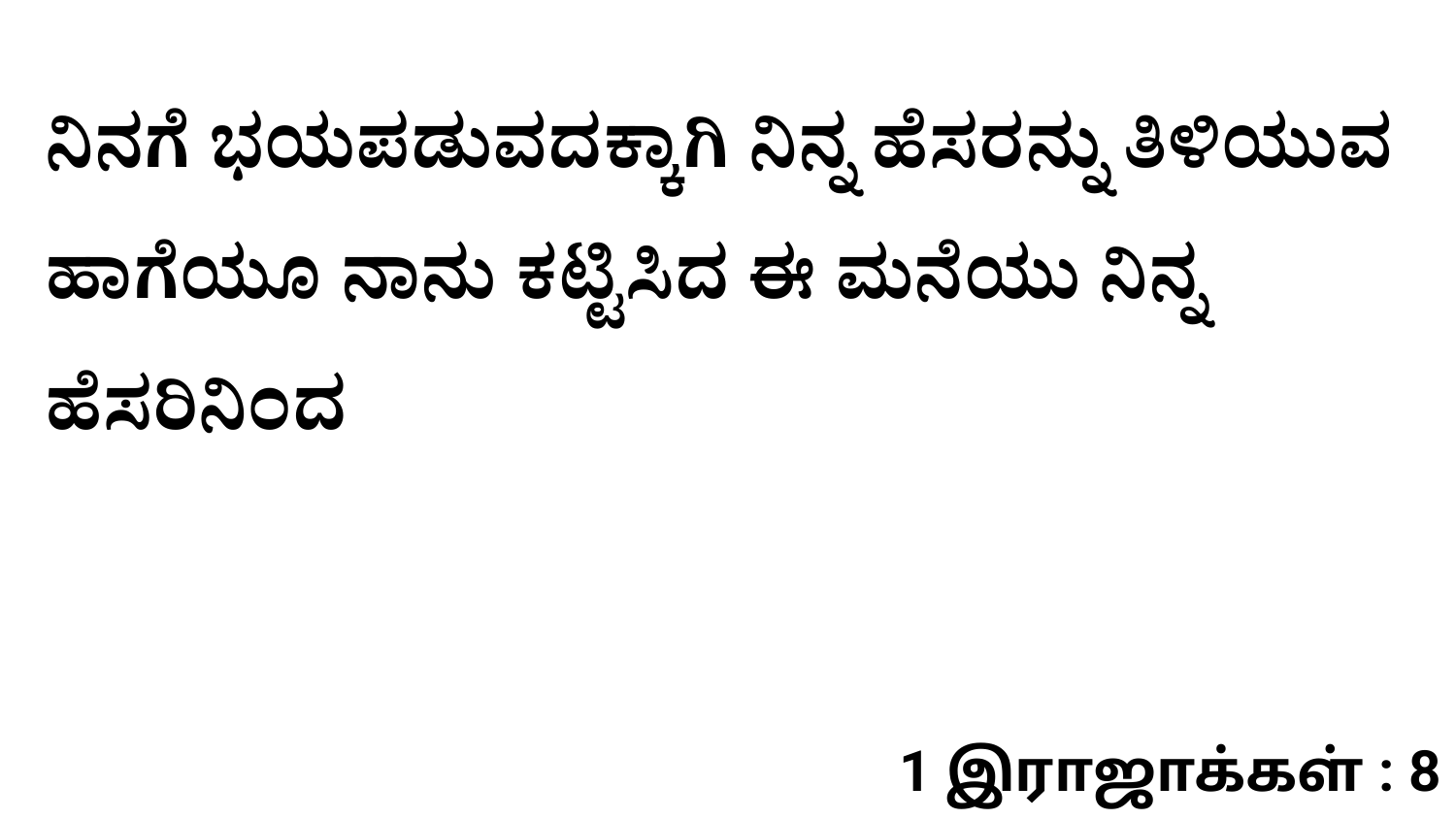

ನಿನಗೆ ಭಯಪಡುವದಕ್ಕಾಗಿ ನಿನ್ನ ಹೆಸರನ್ನು ತಿಳಿಯುವ ಹಾಗೆಯೂ ನಾನು ಕಟ್ಟಿಸಿದ ಈ ಮನೆಯು ನಿನ್ನ ಹೆಸರಿನಿಂದ
1 இராஜாக்கள் : 8